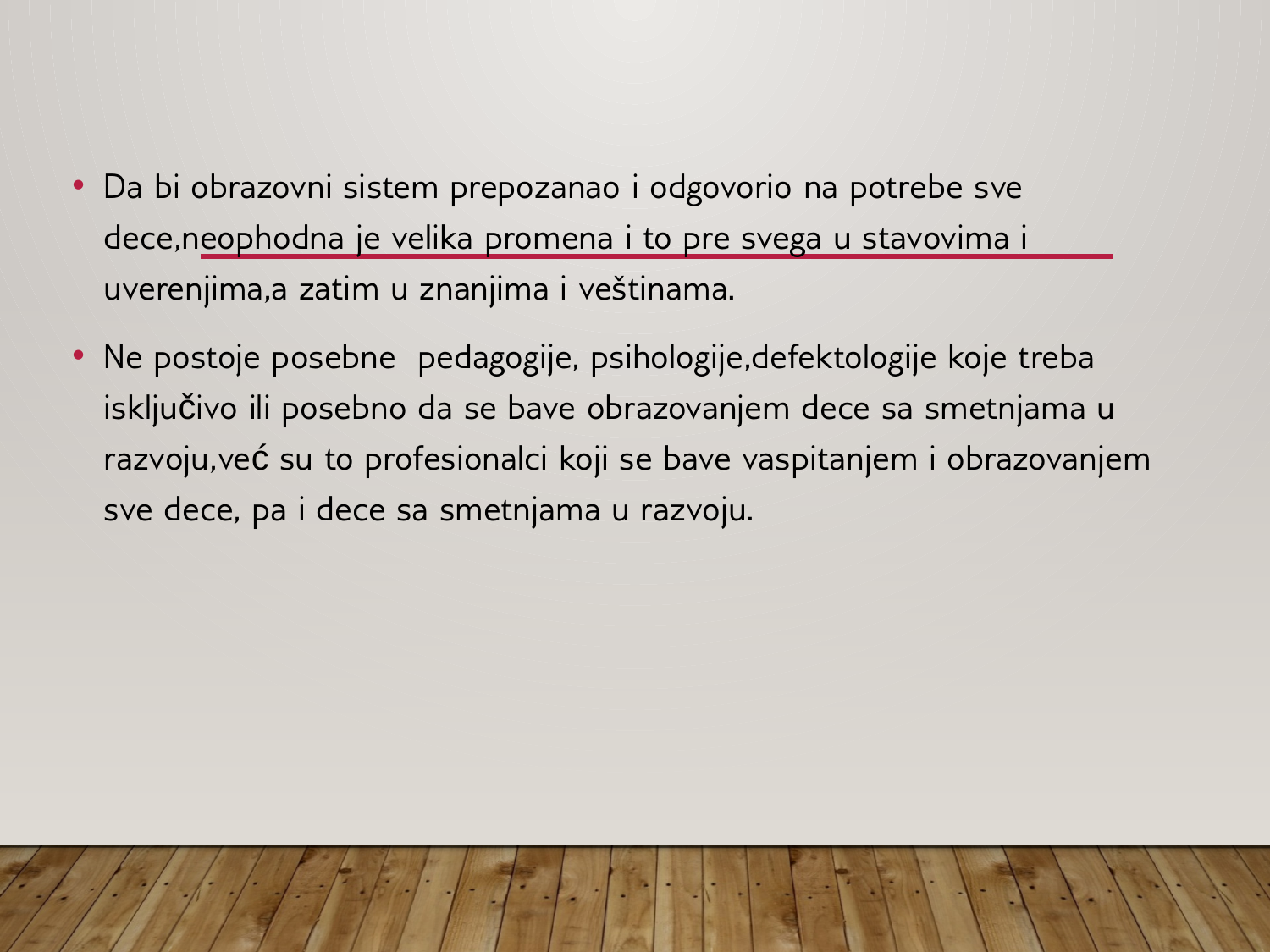

Da bi obrazovni sistem prepozanao i odgovorio na potrebe sve dece,neophodna je velika promena i to pre svega u stavovima i uverenjima,a zatim u znanjima i veštinama.
Ne postoje posebne  pedagogije, psihologije,defektologije koje treba isključivo ili posebno da se bave obrazovanjem dece sa smetnjama u razvoju,već su to profesionalci koji se bave vaspitanjem i obrazovanjem sve dece, pa i dece sa smetnjama u razvoju.